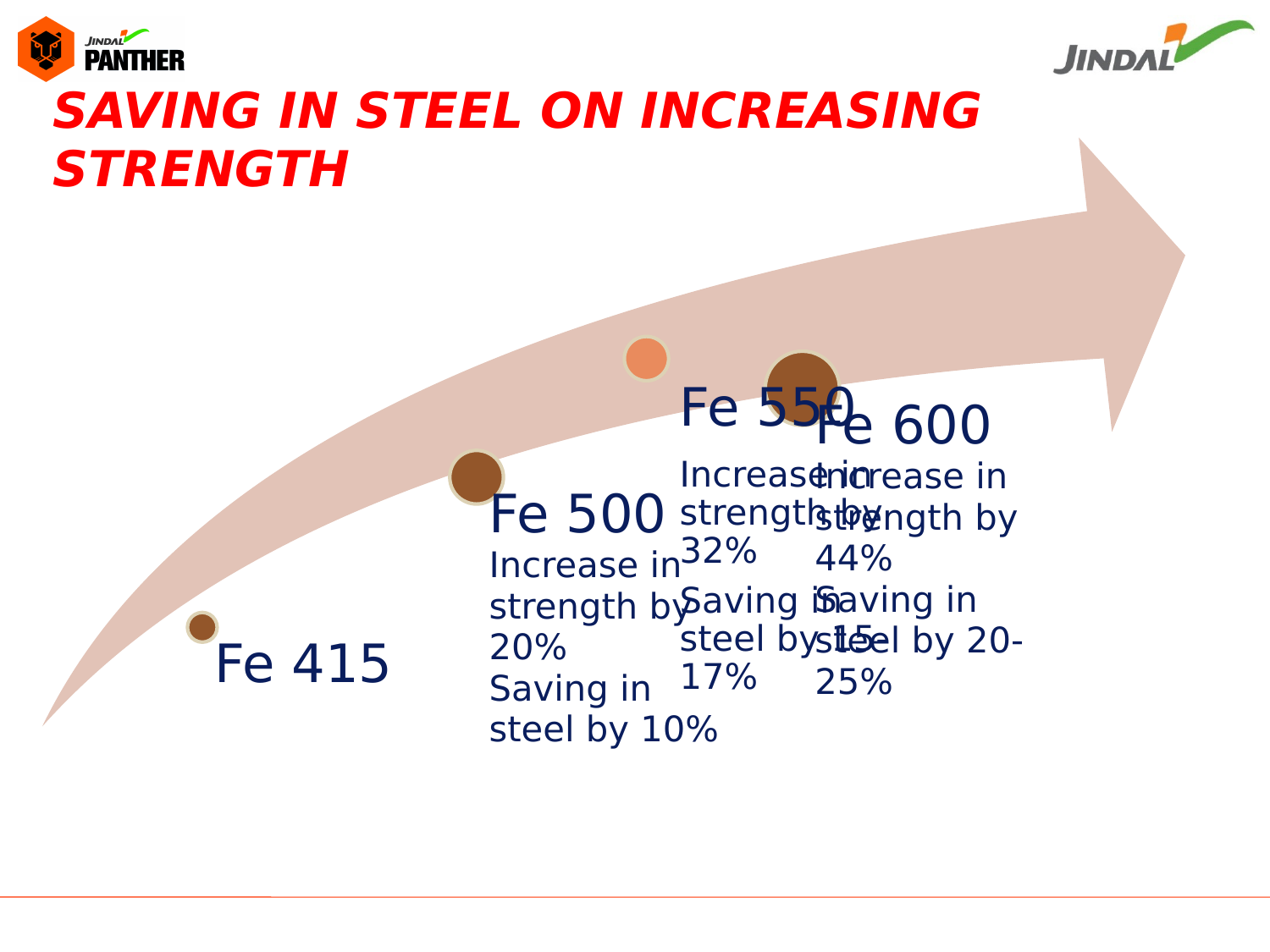

SAVING IN STEEL ON INCREASING STRENGTH
Fe 415
Fe 500
Fe 600

Fe 550
Increase in strength by 32%
Saving in steel by 15-17%